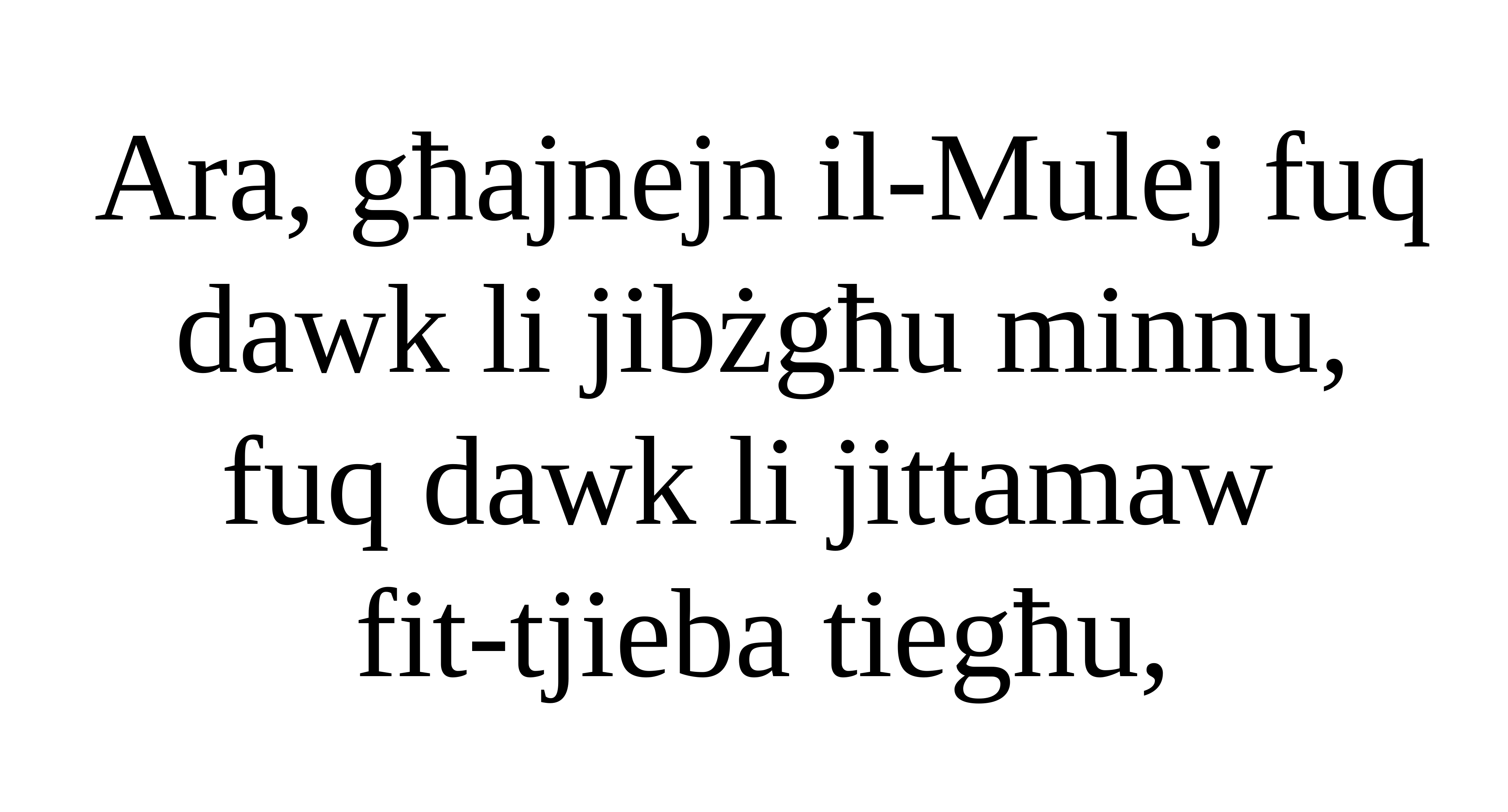

Ara, għajnejn il-Mulej fuq dawk li jibżgħu minnu,
fuq dawk li jittamaw
fit-tjieba tiegħu,